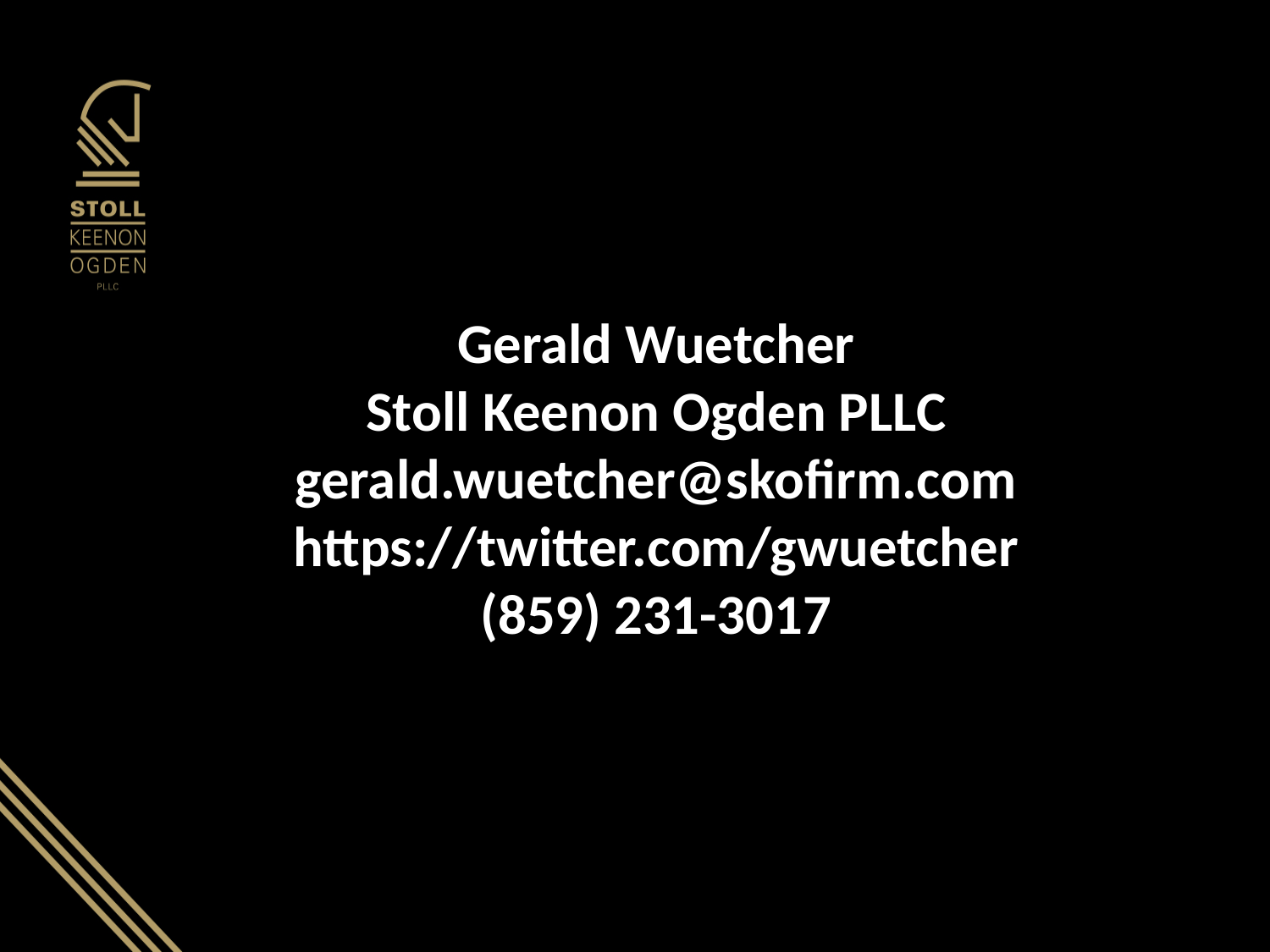

# Gerald Wuetcher Stoll Keenon Ogden PLLC gerald.wuetcher@skofirm.com https://twitter.com/gwuetcher (859) 231-3017